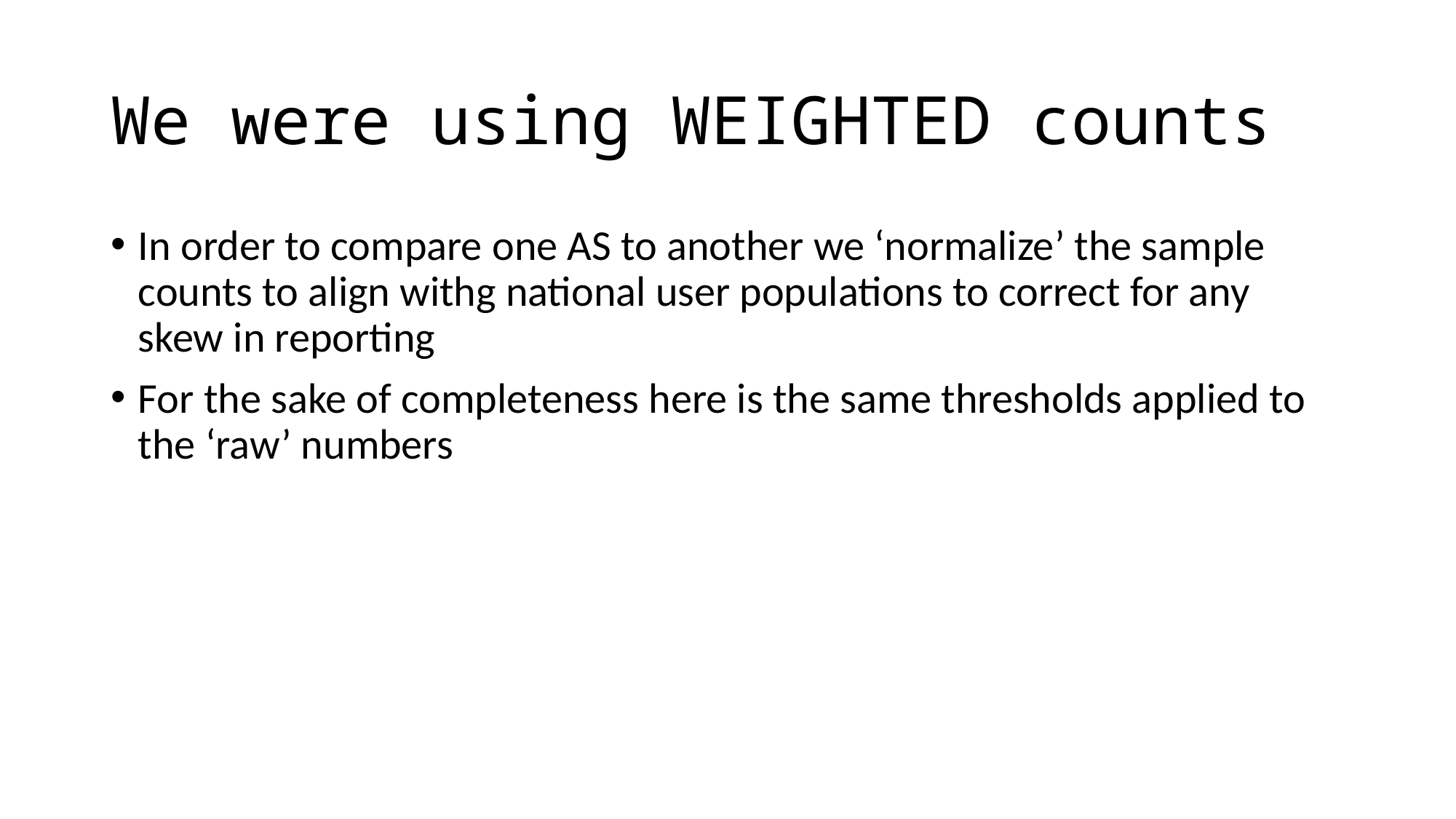

# We were using WEIGHTED counts
In order to compare one AS to another we ‘normalize’ the sample counts to align withg national user populations to correct for any skew in reporting
For the sake of completeness here is the same thresholds applied to the ‘raw’ numbers